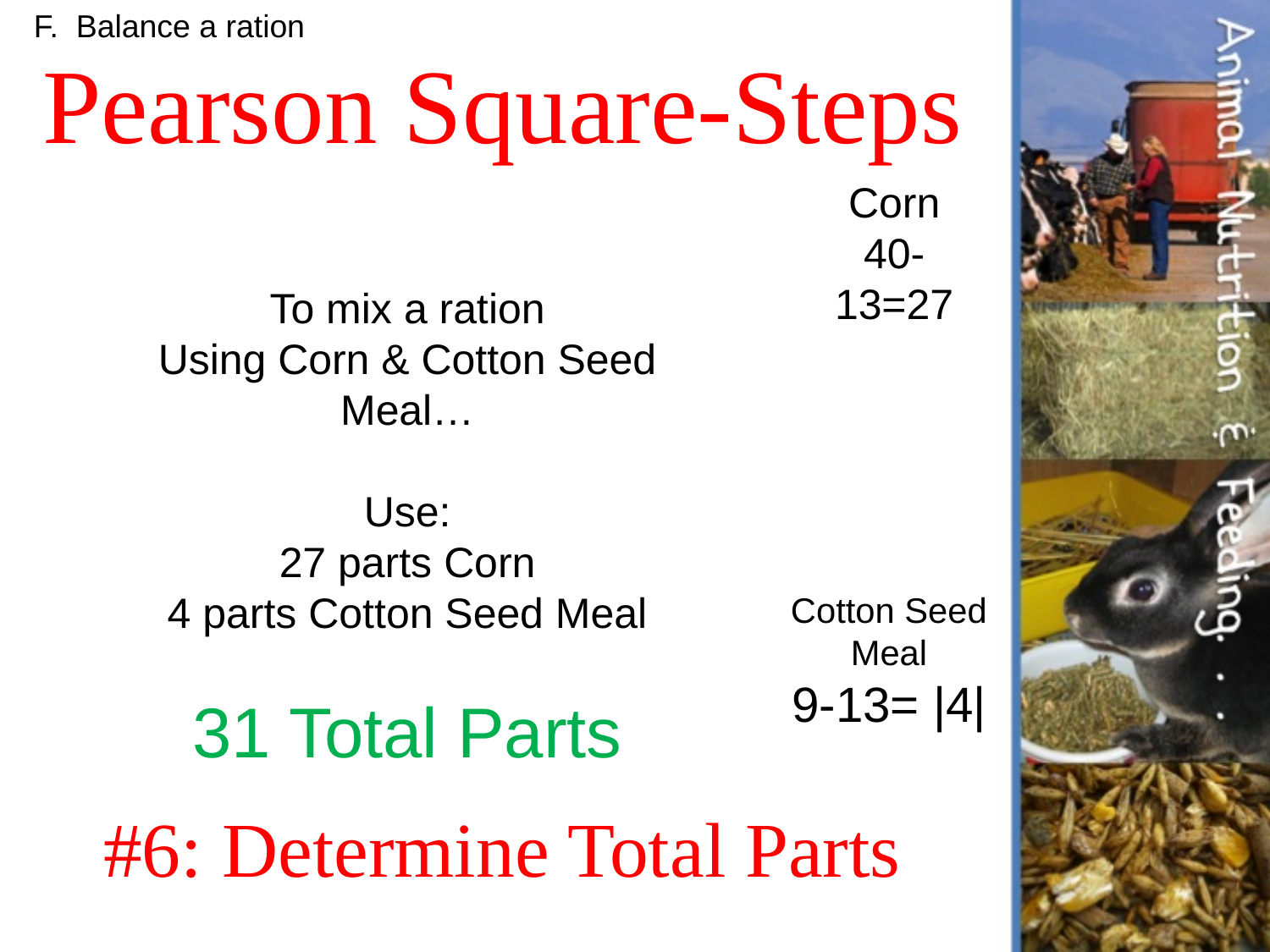

F.  Balance a ration
Pearson Square-Steps
Corn
40-13=27
To mix a ration
Using Corn & Cotton Seed Meal…

Use:
27 parts Corn
4 parts Cotton Seed Meal

31 Total Parts
Cotton Seed Meal
9-13= |4|
#6: Determine Total Parts